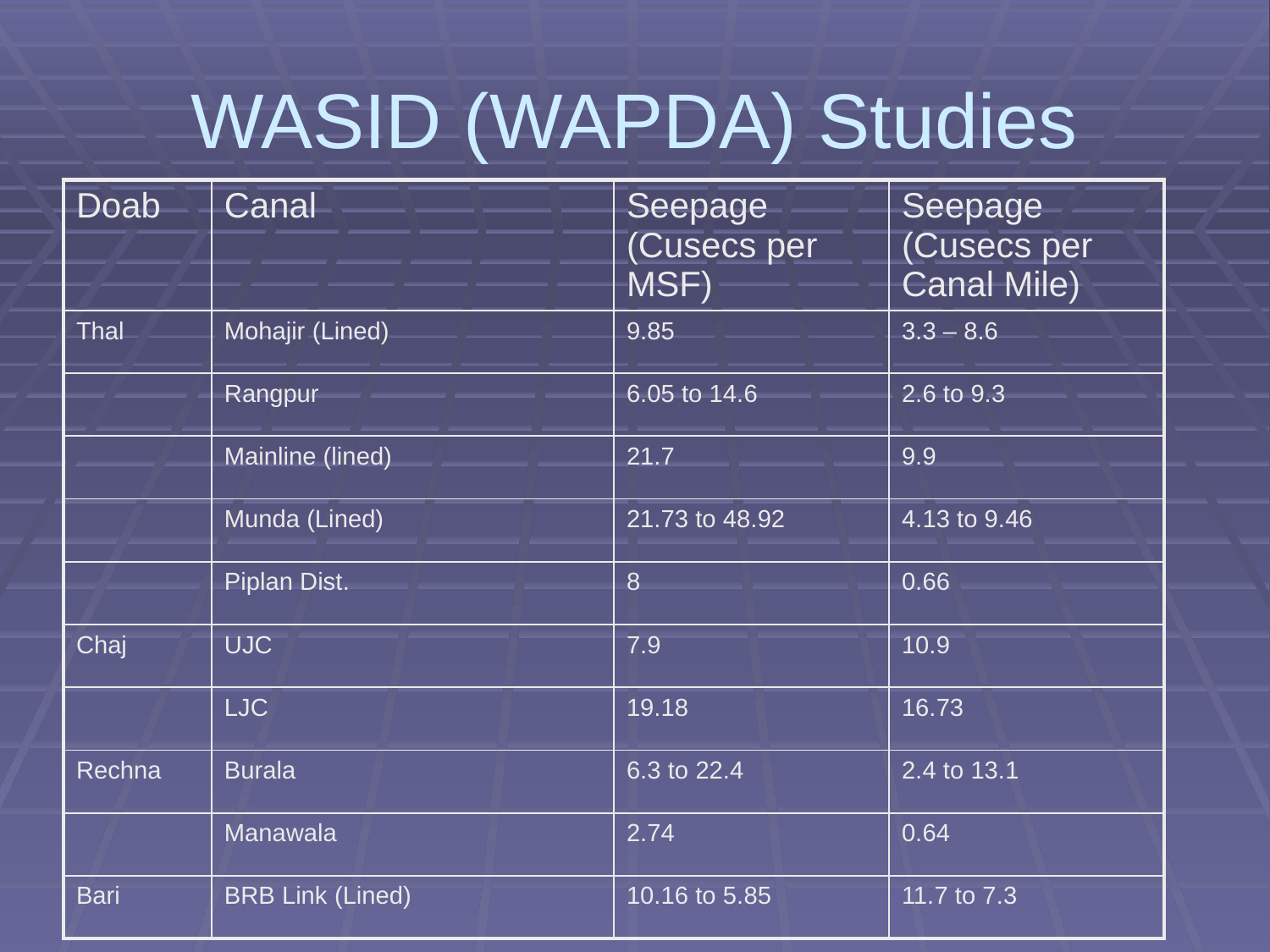

# WASID (WAPDA) Studies
| Doab | Canal | Seepage (Cusecs per MSF) | Seepage (Cusecs per Canal Mile) |
| --- | --- | --- | --- |
| Thal | Mohajir (Lined) | 9.85 | 3.3 – 8.6 |
|  | Rangpur | 6.05 to 14.6 | 2.6 to 9.3 |
|  | Mainline (lined) | 21.7 | 9.9 |
|  | Munda (Lined) | 21.73 to 48.92 | 4.13 to 9.46 |
|  | Piplan Dist. | 8 | 0.66 |
| Chaj | UJC | 7.9 | 10.9 |
|  | LJC | 19.18 | 16.73 |
| Rechna | Burala | 6.3 to 22.4 | 2.4 to 13.1 |
|  | Manawala | 2.74 | 0.64 |
| Bari | BRB Link (Lined) | 10.16 to 5.85 | 11.7 to 7.3 |